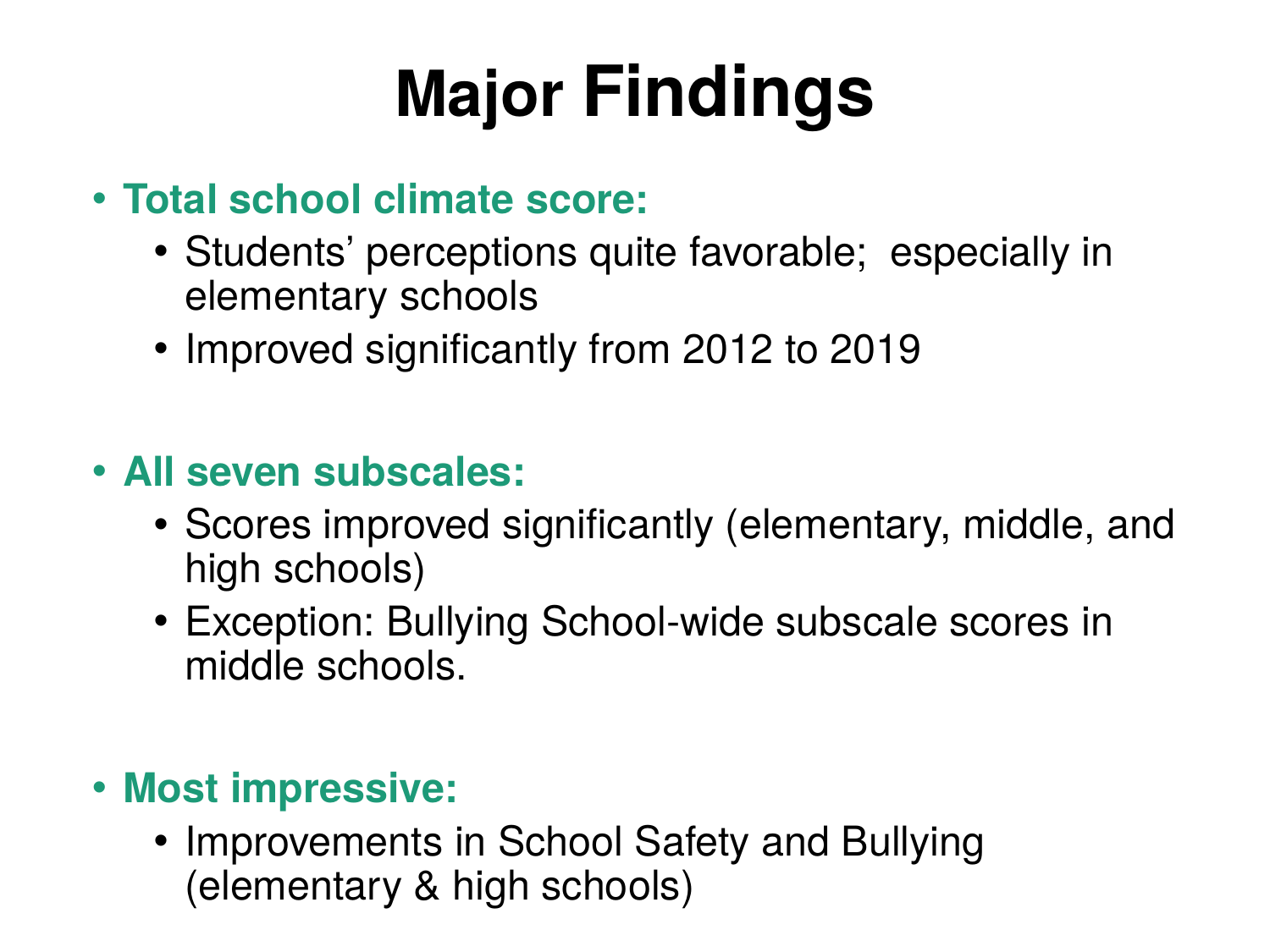

# Major Findings
Total school climate score:
Students’ perceptions quite favorable;  especially in elementary schools
Improved significantly from 2012 to 2019

All seven subscales:
Scores improved significantly (elementary, middle, and high schools)
Exception: Bullying School-wide subscale scores in middle schools.

Most impressive:
Improvements in School Safety and Bullying (elementary & high schools)